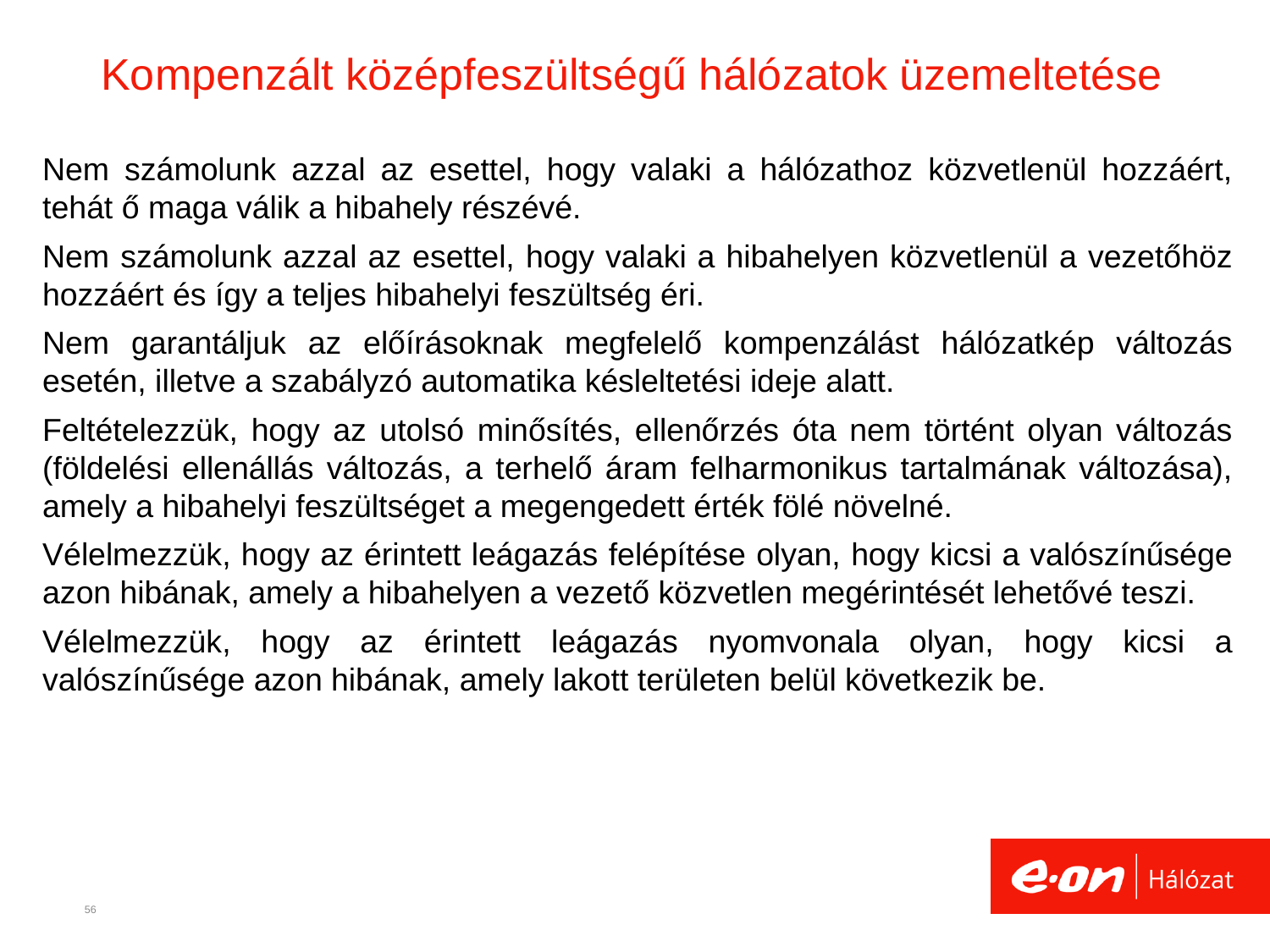

# Kompenzált középfeszültségű hálózatok üzemeltetése
Nem számolunk azzal az esettel, hogy valaki a hálózathoz közvetlenül hozzáért, tehát ő maga válik a hibahely részévé.
Nem számolunk azzal az esettel, hogy valaki a hibahelyen közvetlenül a vezetőhöz hozzáért és így a teljes hibahelyi feszültség éri.
Nem garantáljuk az előírásoknak megfelelő kompenzálást hálózatkép változás esetén, illetve a szabályzó automatika késleltetési ideje alatt.
Feltételezzük, hogy az utolsó minősítés, ellenőrzés óta nem történt olyan változás (földelési ellenállás változás, a terhelő áram felharmonikus tartalmának változása), amely a hibahelyi feszültséget a megengedett érték fölé növelné.
Vélelmezzük, hogy az érintett leágazás felépítése olyan, hogy kicsi a valószínűsége azon hibának, amely a hibahelyen a vezető közvetlen megérintését lehetővé teszi.
Vélelmezzük, hogy az érintett leágazás nyomvonala olyan, hogy kicsi a valószínűsége azon hibának, amely lakott területen belül következik be.

56